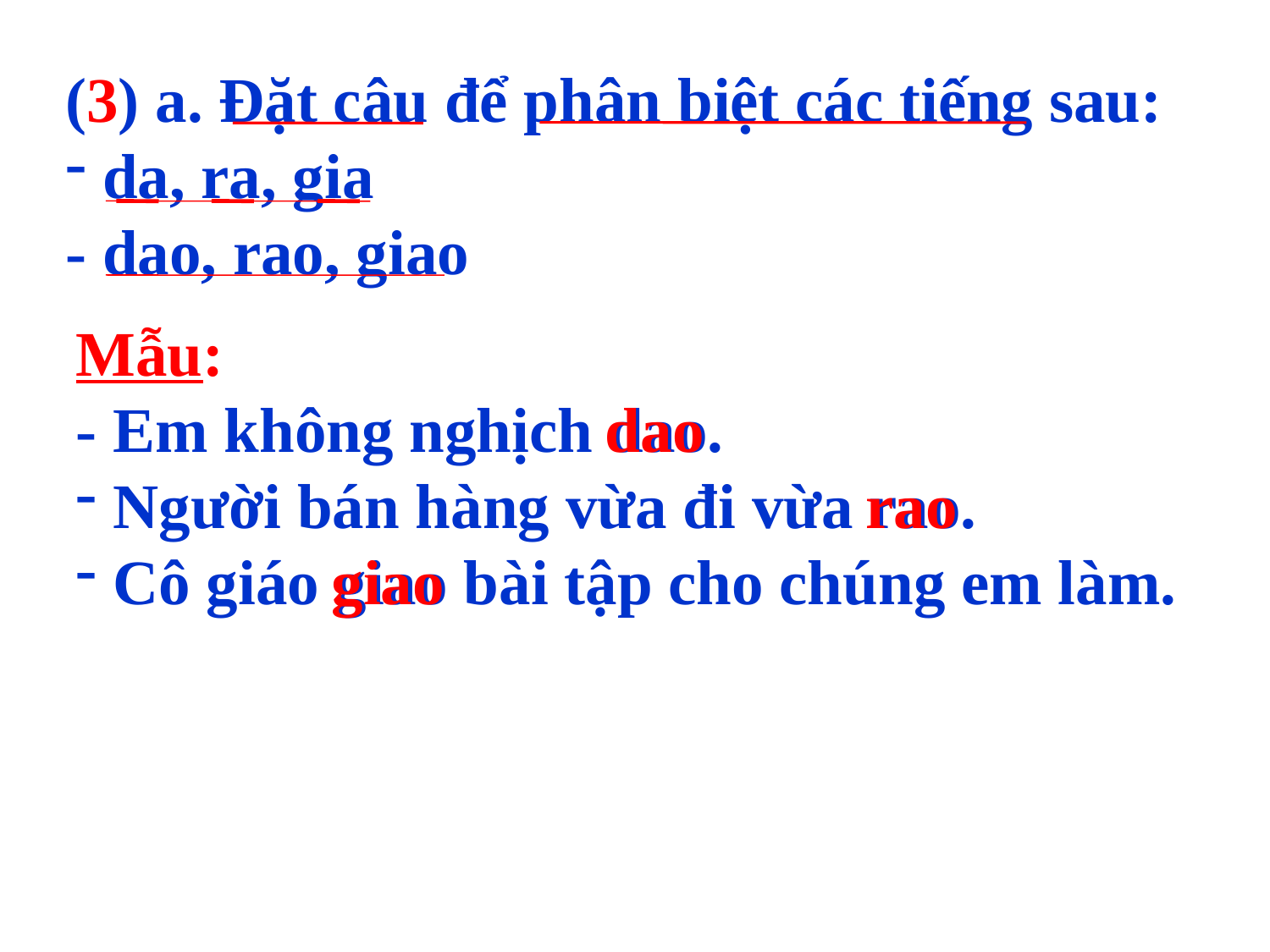

(3) a. Đặt câu để phân biệt các tiếng sau:
 da, ra, gia
- dao, rao, giao
Mẫu:
- Em không nghịch dao.
 Người bán hàng vừa đi vừa rao.
 Cô giáo giao bài tập cho chúng em làm.
dao
rao
giao